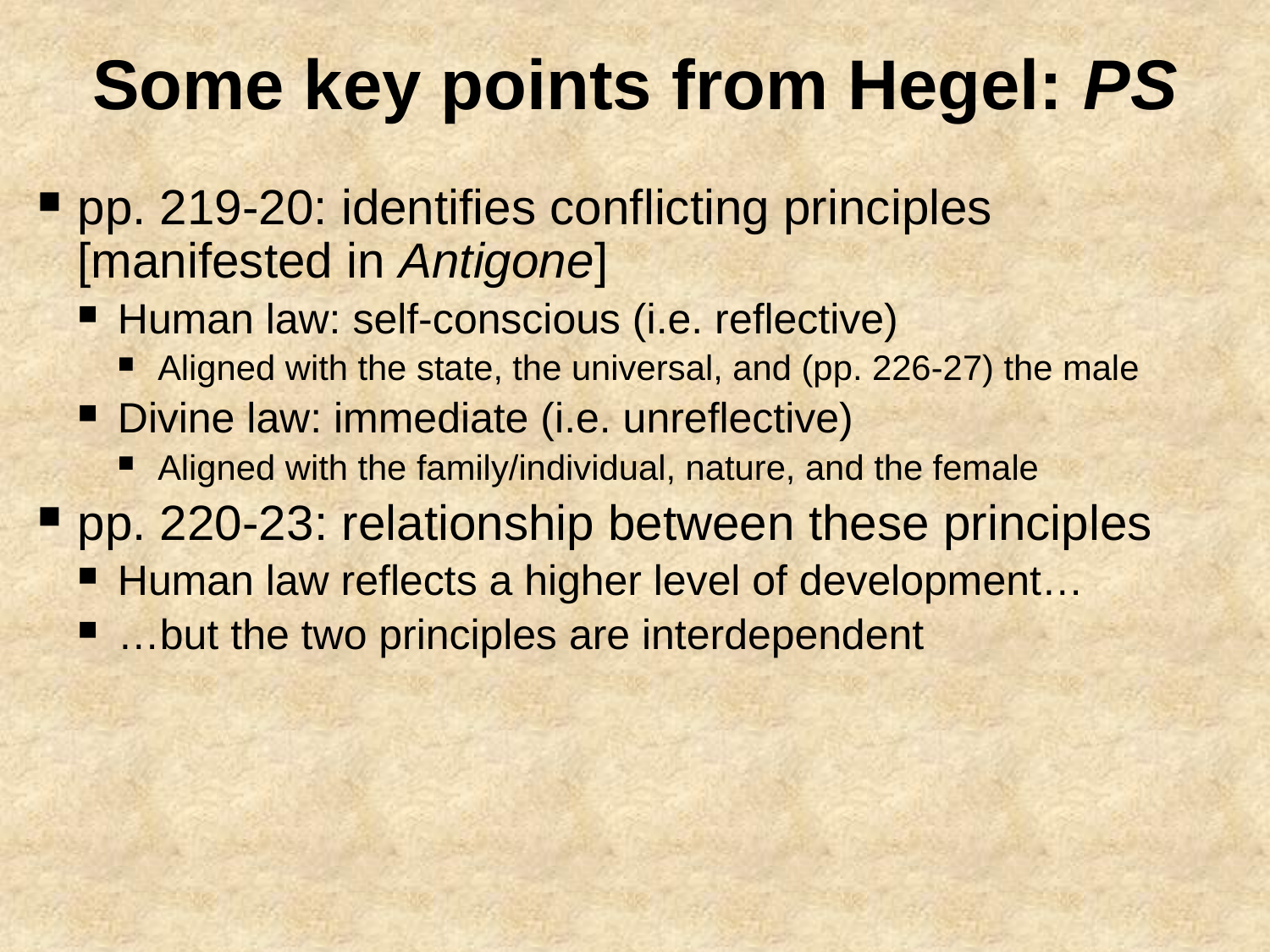

# Some key points from Hegel: PS
pp. 219-20: identifies conflicting principles [manifested in Antigone]
Human law: self-conscious (i.e. reflective)
Aligned with the state, the universal, and (pp. 226-27) the male
Divine law: immediate (i.e. unreflective)
Aligned with the family/individual, nature, and the female
pp. 220-23: relationship between these principles
Human law reflects a higher level of development…
…but the two principles are interdependent